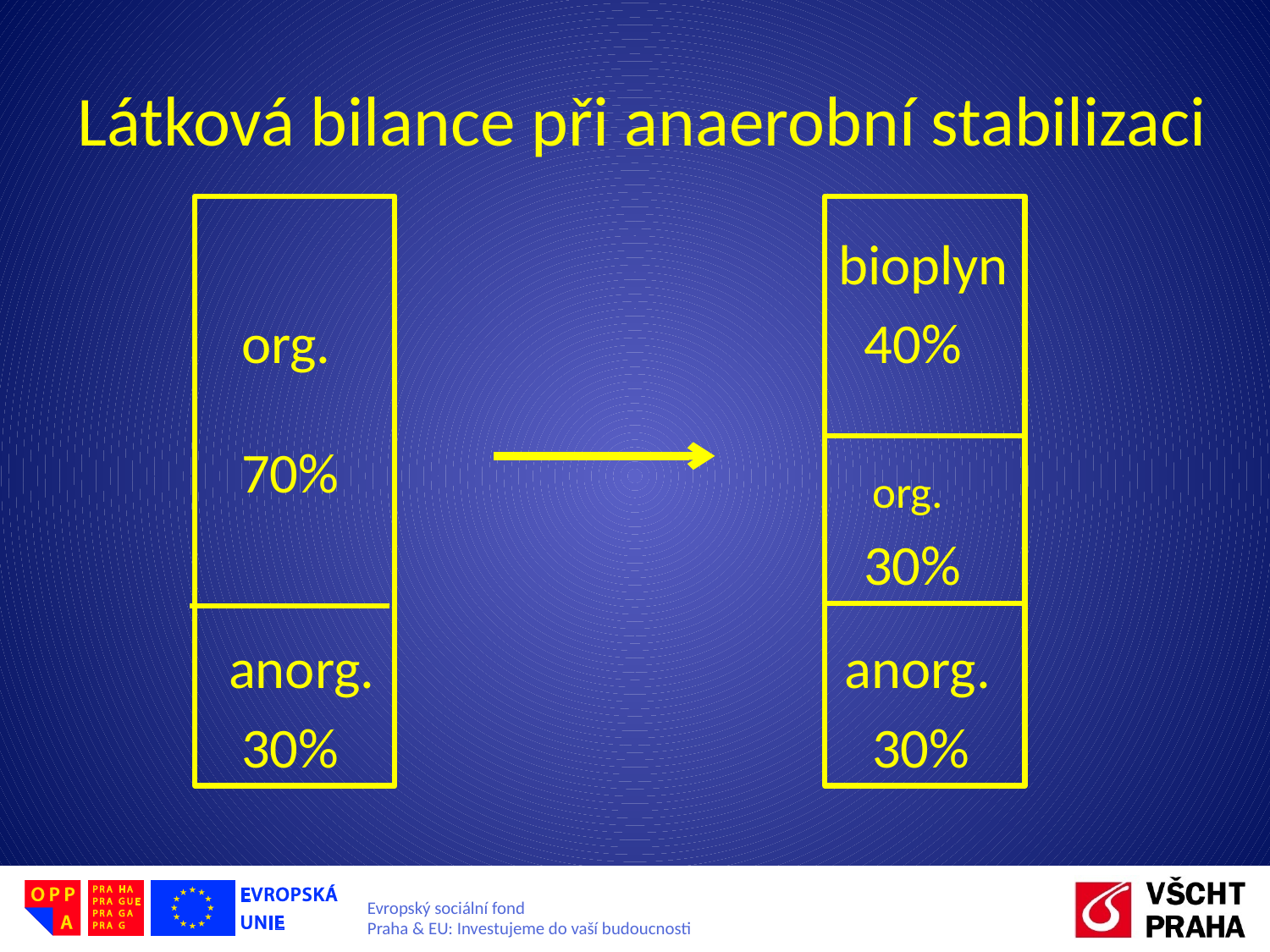

# Látková bilance při anaerobní stabilizaci

     						bioplyn
             org.                                          40%

             70%                                          org.
                                                              30%

            anorg.                                     anorg.
             30%                                          30%